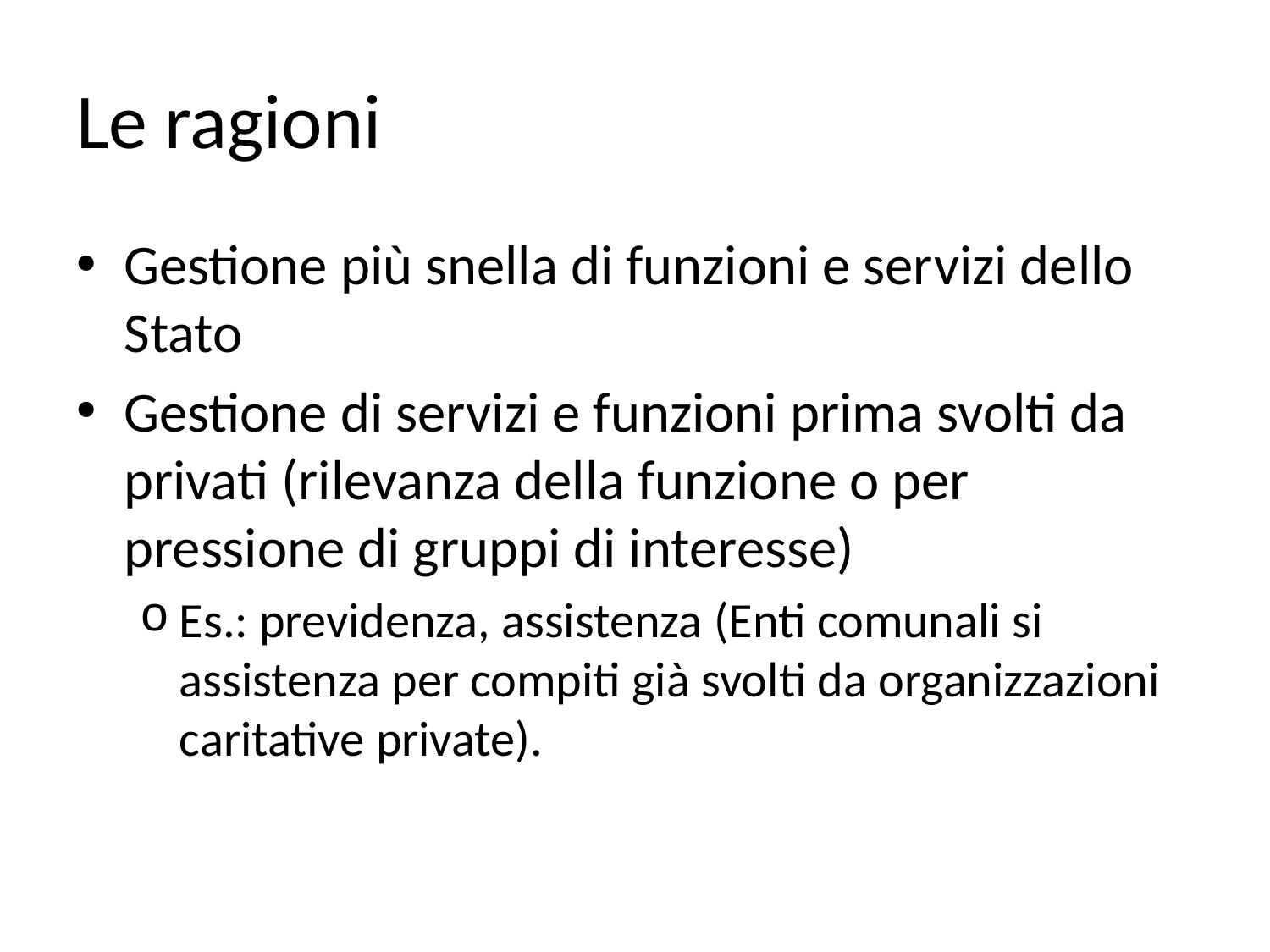

# Le ragioni
Gestione più snella di funzioni e servizi dello Stato
Gestione di servizi e funzioni prima svolti da privati (rilevanza della funzione o per pressione di gruppi di interesse)
Es.: previdenza, assistenza (Enti comunali si assistenza per compiti già svolti da organizzazioni caritative private).